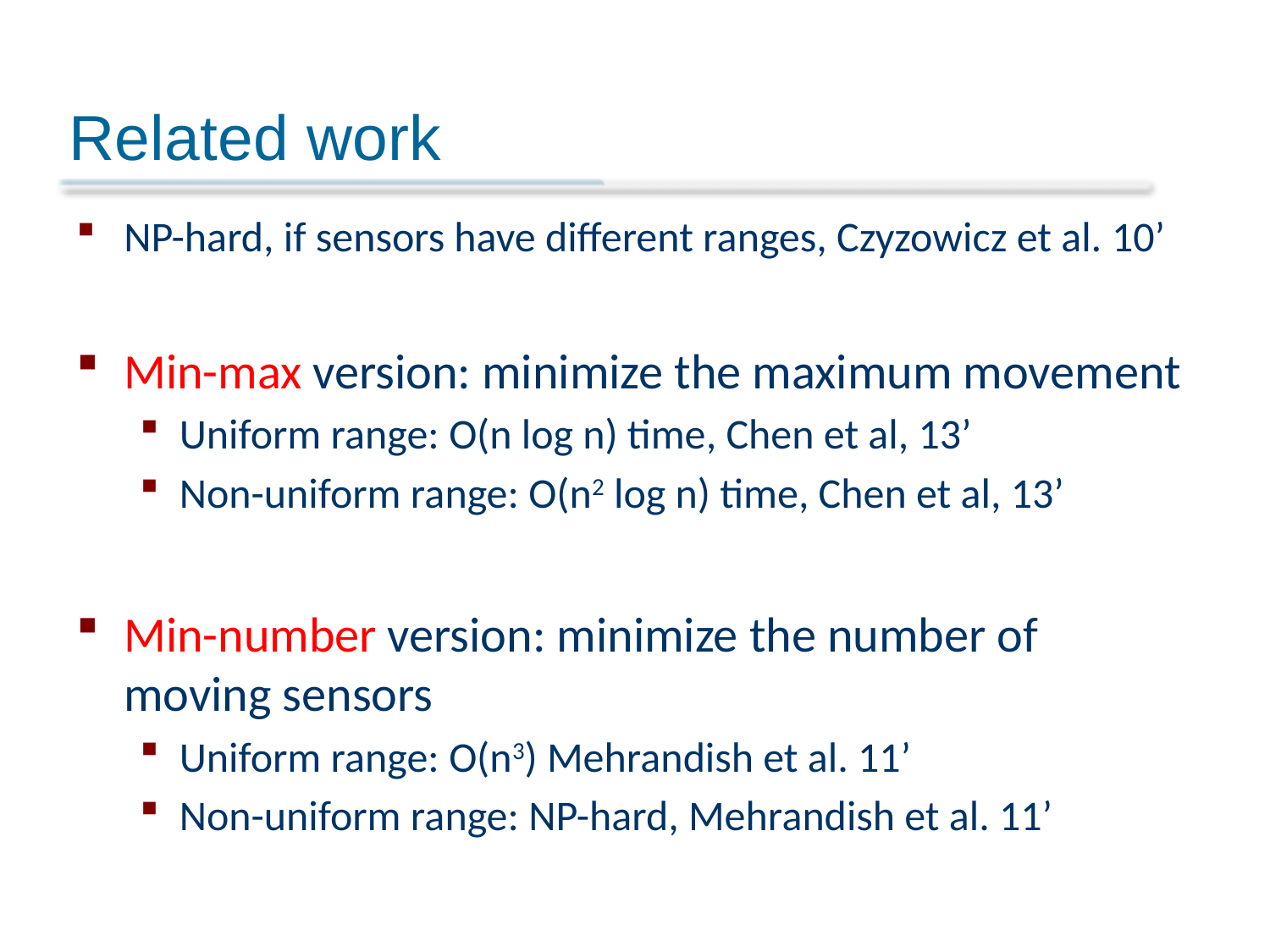

# Related work
NP-hard, if sensors have different ranges, Czyzowicz et al. 10’

Min-max version: minimize the maximum movement
Uniform range: O(n log n) time, Chen et al, 13’
Non-uniform range: O(n2 log n) time, Chen et al, 13’

Min-number version: minimize the number of moving sensors
Uniform range: O(n3) Mehrandish et al. 11’
Non-uniform range: NP-hard, Mehrandish et al. 11’